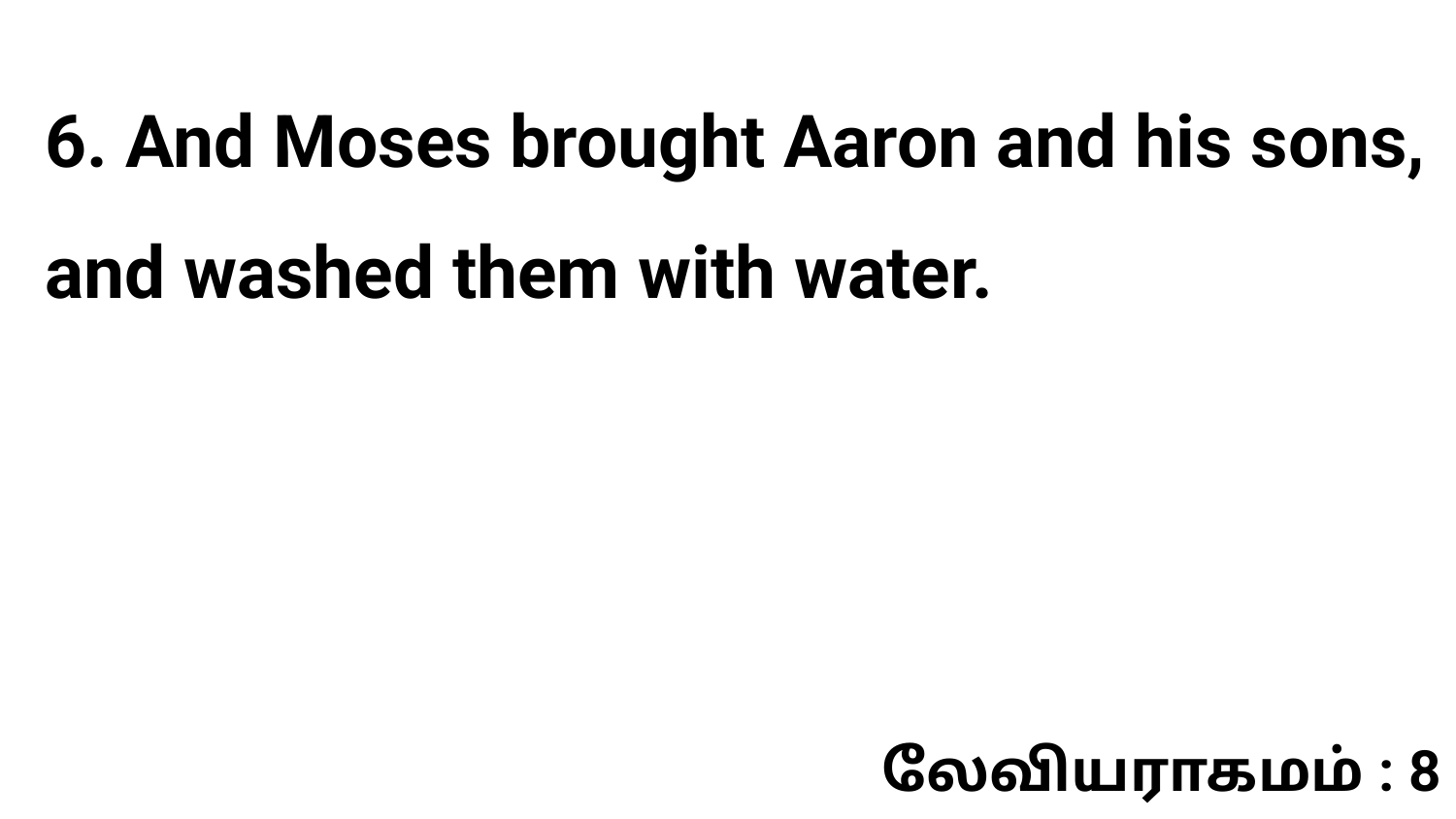

6. And Moses brought Aaron and his sons, and washed them with water.
லேவியராகமம் : 8